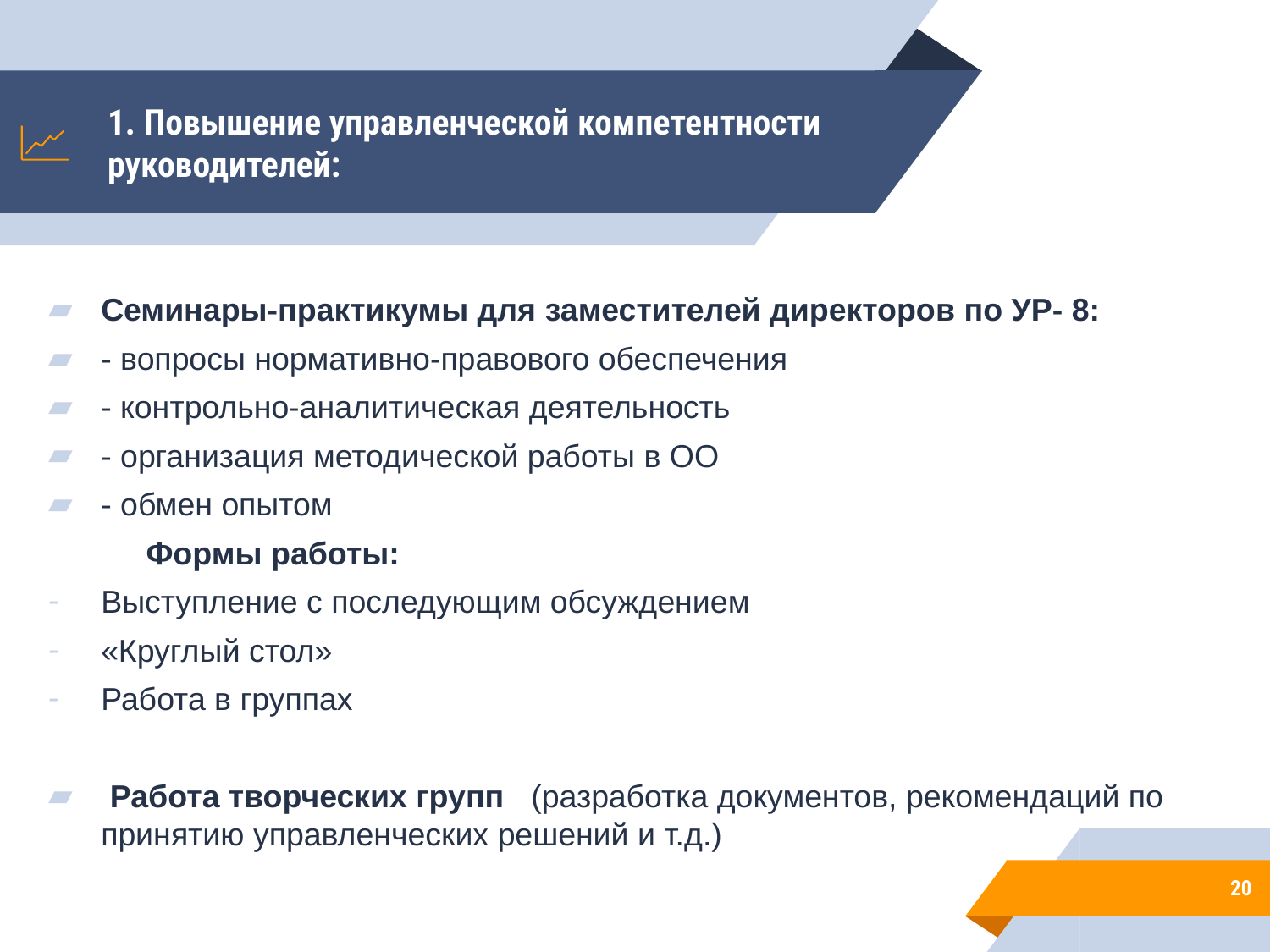

# 1. Повышение управленческой компетентности руководителей:

Семинары-практикумы для заместителей директоров по УР- 8:
- вопросы нормативно-правового обеспечения
- контрольно-аналитическая деятельность
- организация методической работы в ОО
- обмен опытом
           Формы работы:
Выступление с последующим обсуждением
«Круглый стол»
Работа в группах

 Работа творческих групп   (разработка документов, рекомендаций по принятию управленческих решений и т.д.)
20